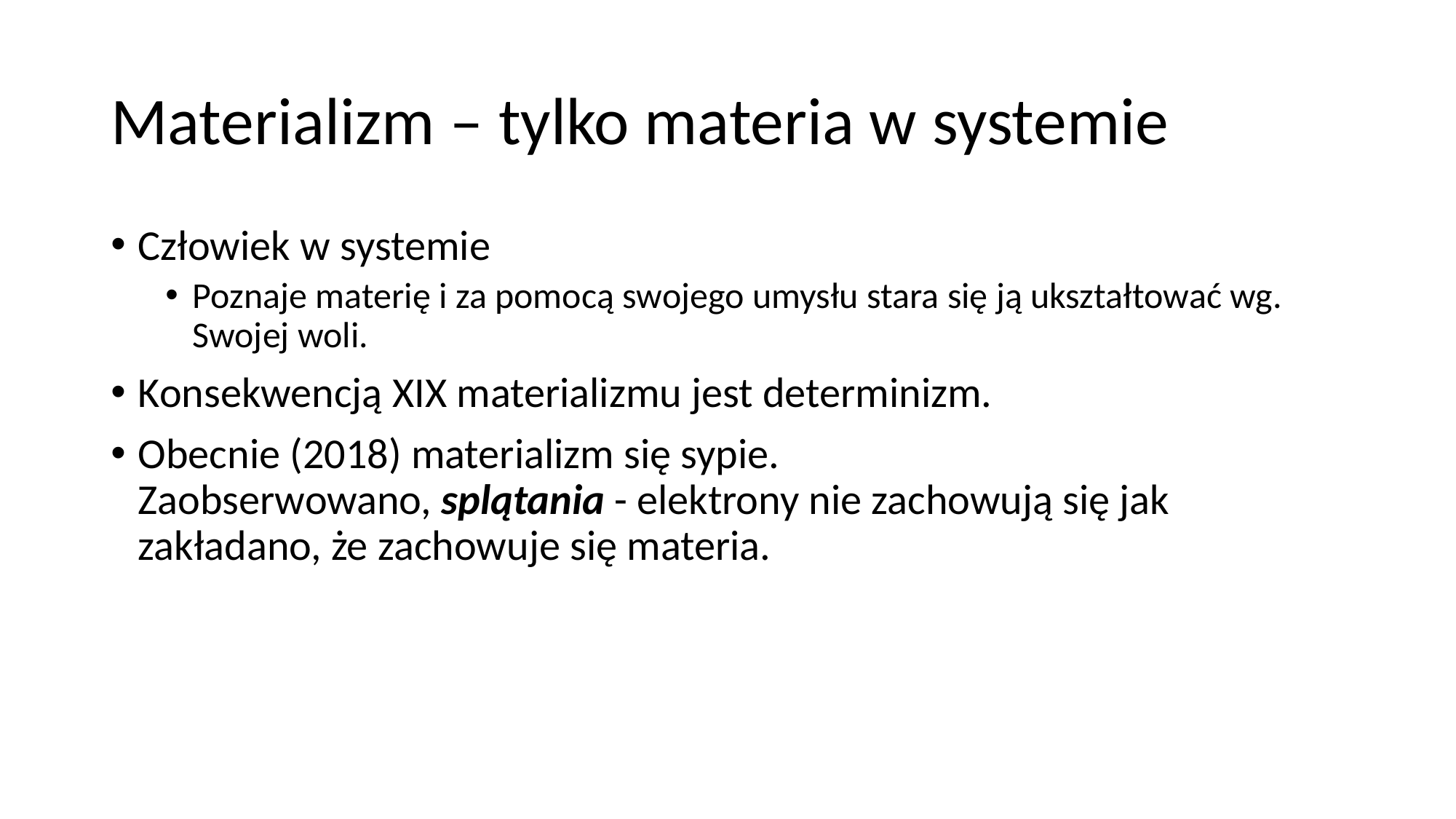

# Materializm – tylko materia w systemie
Człowiek w systemie
Poznaje materię i za pomocą swojego umysłu stara się ją ukształtować wg. Swojej woli.
Konsekwencją XIX materializmu jest determinizm.
Obecnie (2018) materializm się sypie.
Zaobserwowano, splątania - elektrony nie zachowują się jak zakładano, że zachowuje się materia.